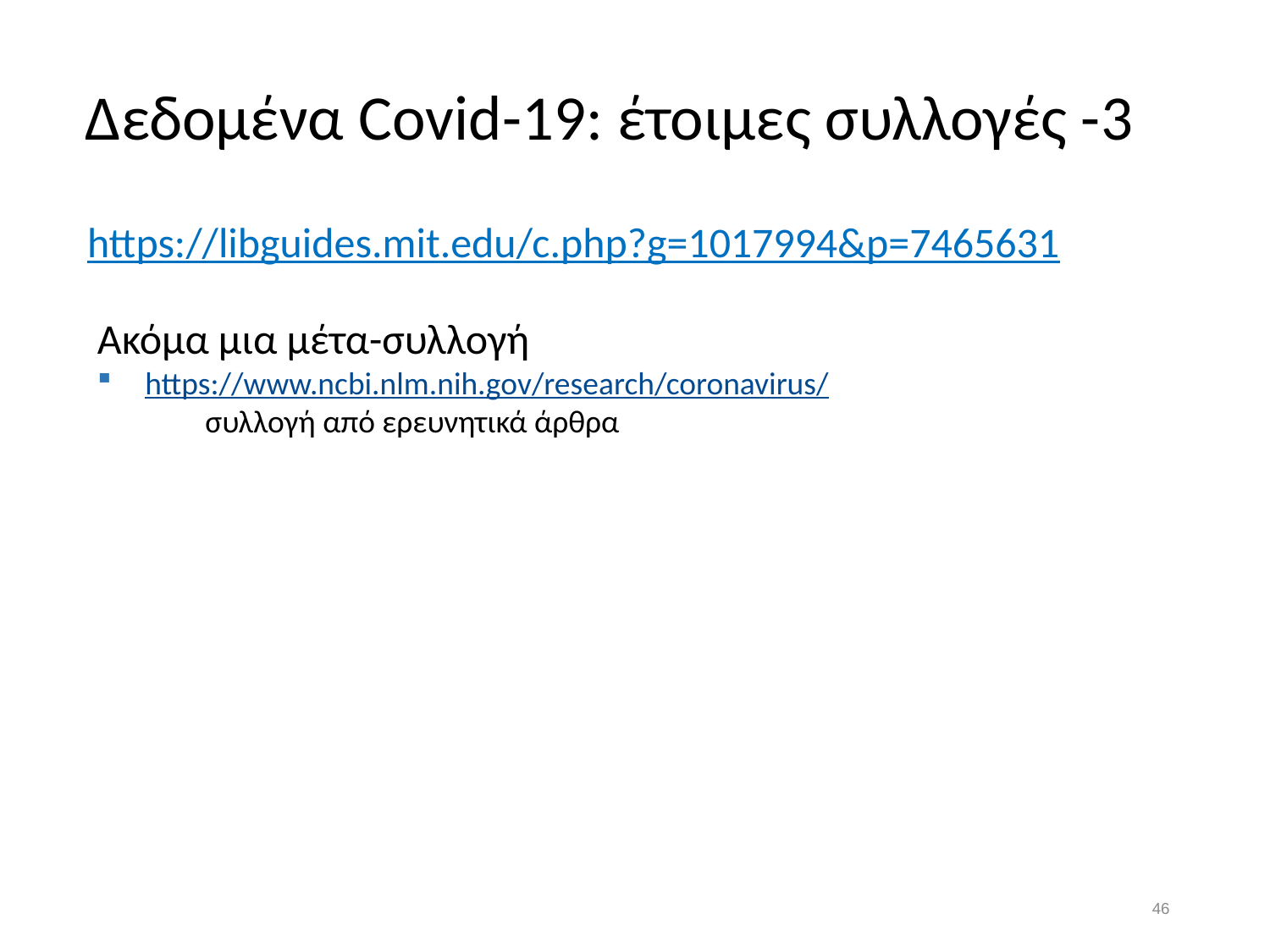

# Δεδομένα Covid-19: έτοιμες συλλογές -3
https://libguides.mit.edu/c.php?g=1017994&p=7465631
Ακόμα μια μέτα-συλλογή
https://www.ncbi.nlm.nih.gov/research/coronavirus/
               συλλογή από ερευνητικά άρθρα
46